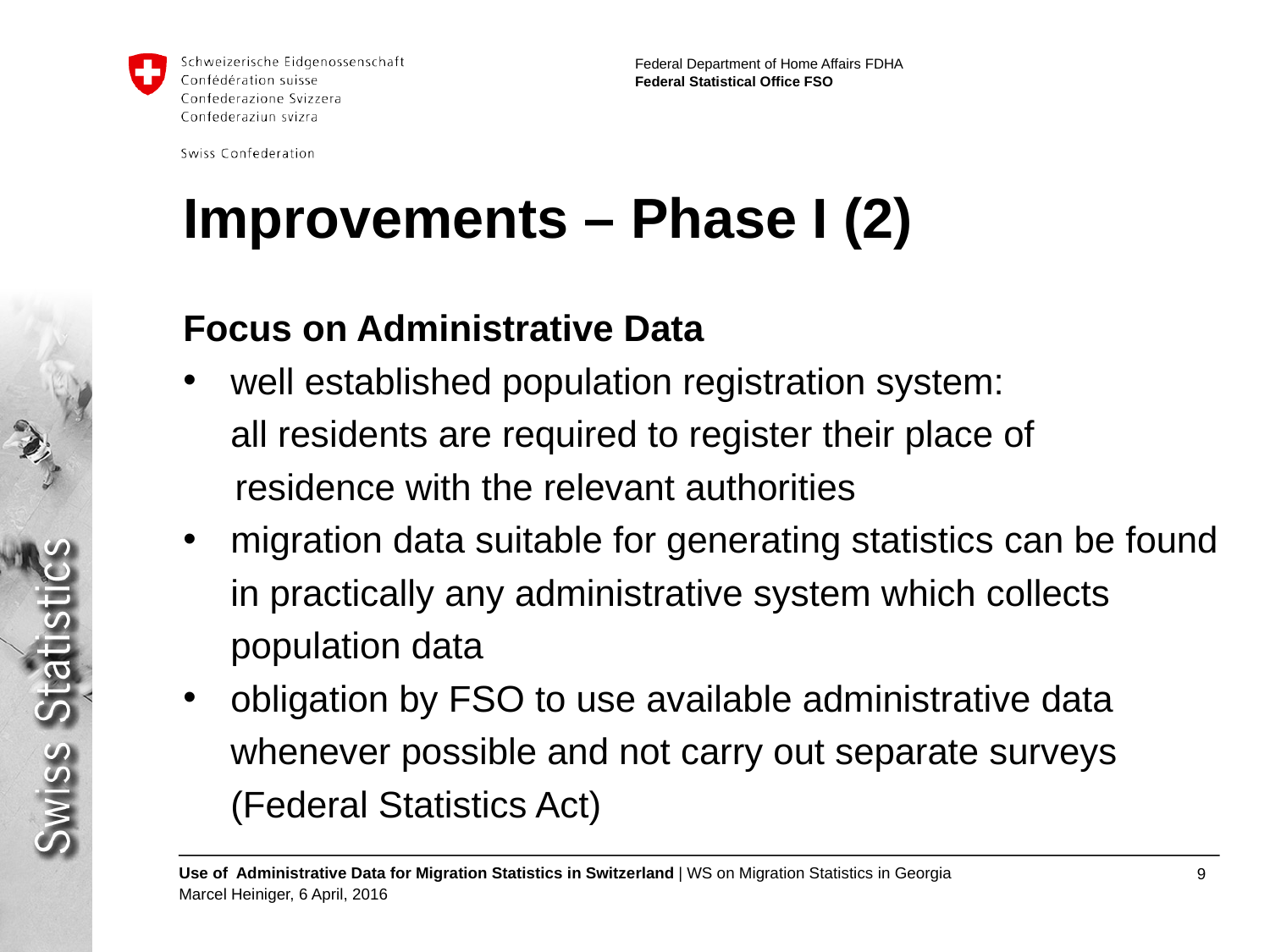

# Improvements – Phase I (2)
Focus on Administrative Data
well established population registration system:
all residents are required to register their place of
     residence with the relevant authorities
migration data suitable for generating statistics can be found in practically any administrative system which collects population data
obligation by FSO to use available administrative data whenever possible and not carry out separate surveys (Federal Statistics Act)